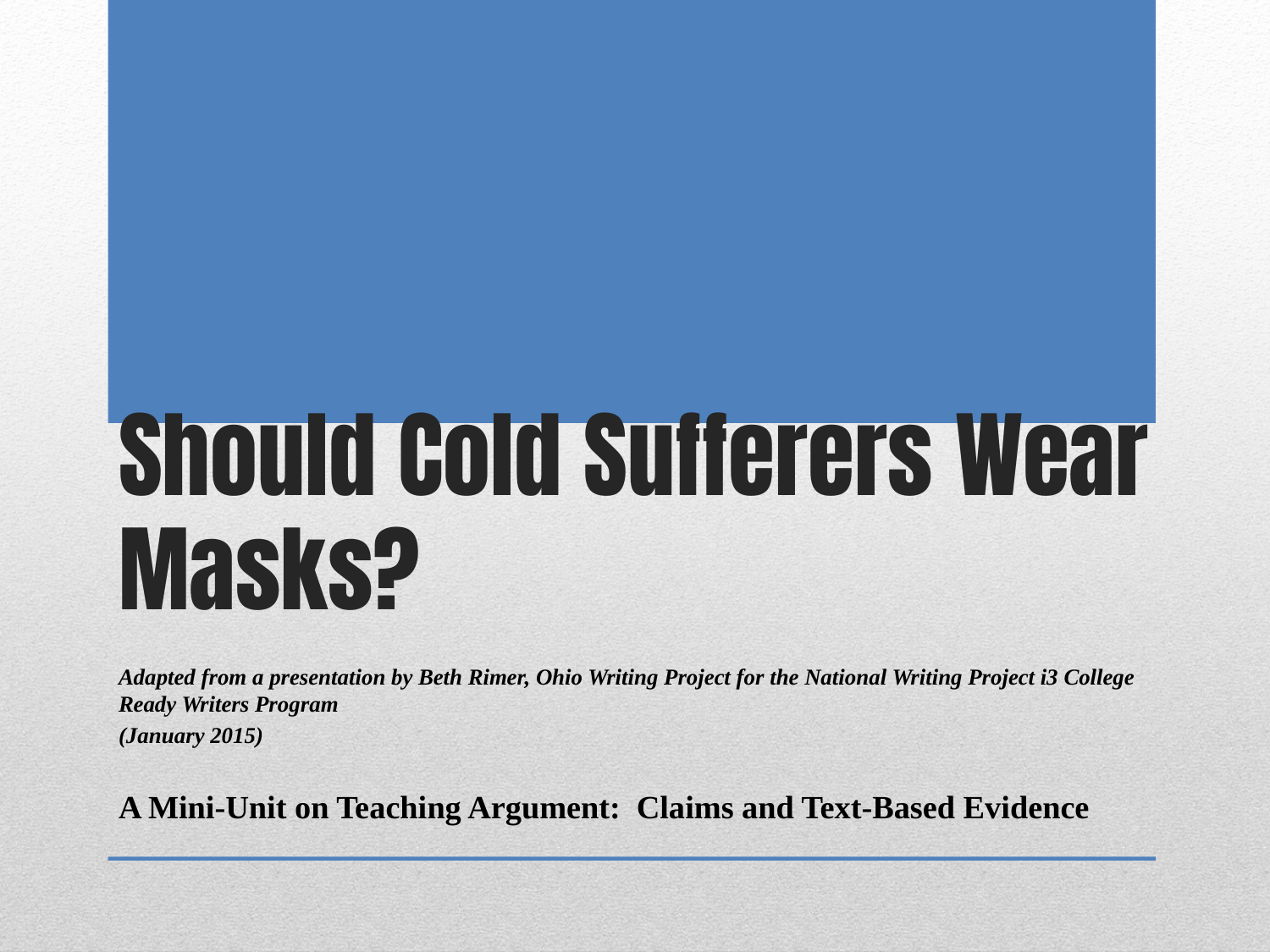

# Should Cold Sufferers Wear Masks?
Adapted from a presentation by Beth Rimer, Ohio Writing Project for the National Writing Project i3 College Ready Writers Program
(January 2015)

A Mini-Unit on Teaching Argument:  Claims and Text-Based Evidence